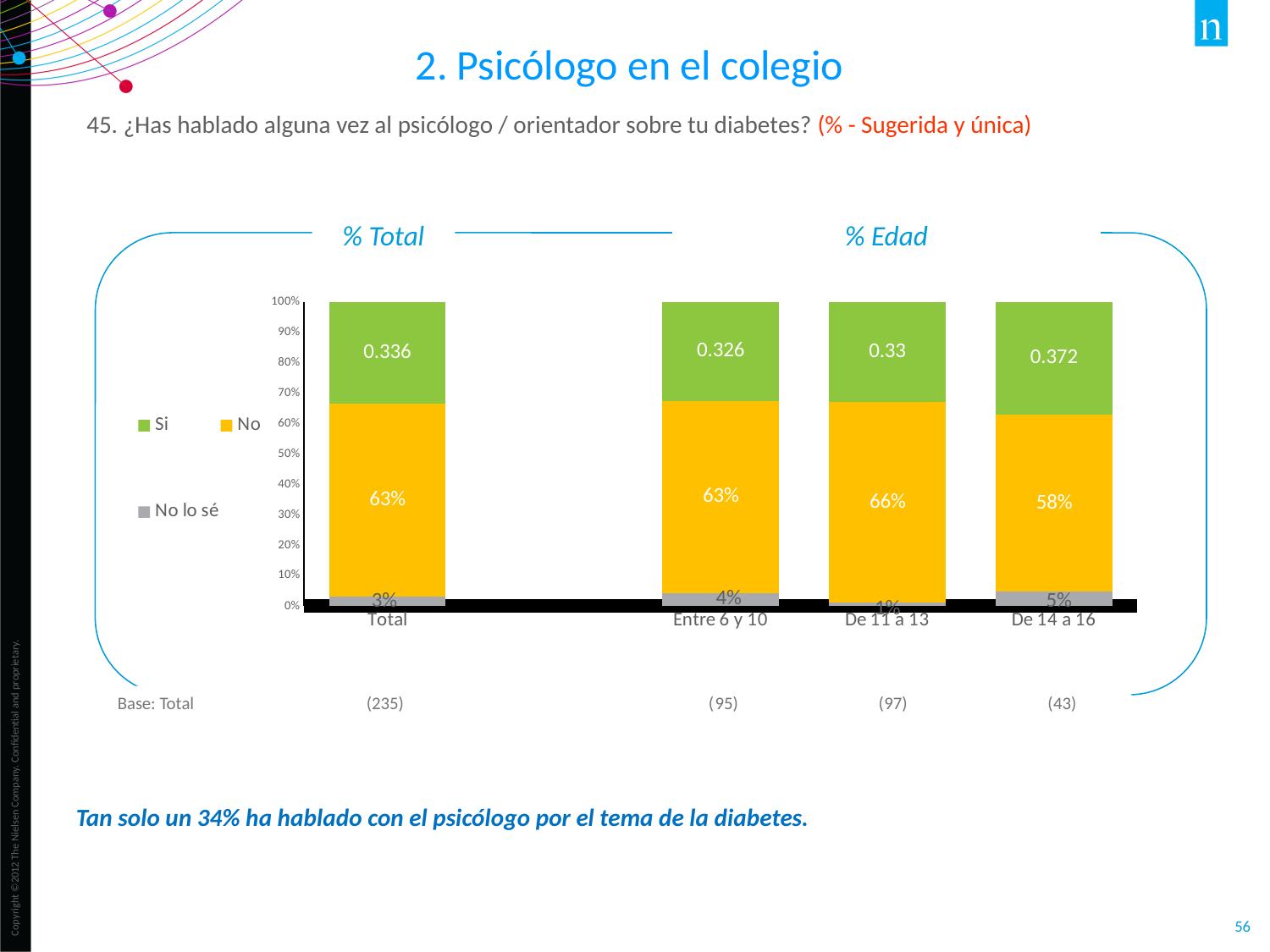

2. Psicólogo en el colegio
45. ¿Has hablado alguna vez al psicólogo / orientador sobre tu diabetes? (% - Sugerida y única)
% Total
% Edad

### Chart

| Category | No lo sé | No | Si |
|---|---|---|---|
| Total | 0.03 | 0.634 | 0.336 |
|  | None | None | None |
| Entre 6 y 10 | 0.042 | 0.632 | 0.326 |
| De 11 a 13 | 0.01 | 0.66 | 0.33 |
| De 14 a 16 | 0.047 | 0.581 | 0.372 |
Base: Total                                           (235)                                                                            (95)                                   (97)                                   (43)
Tan solo un 34% ha hablado con el psicólogo por el tema de la diabetes.